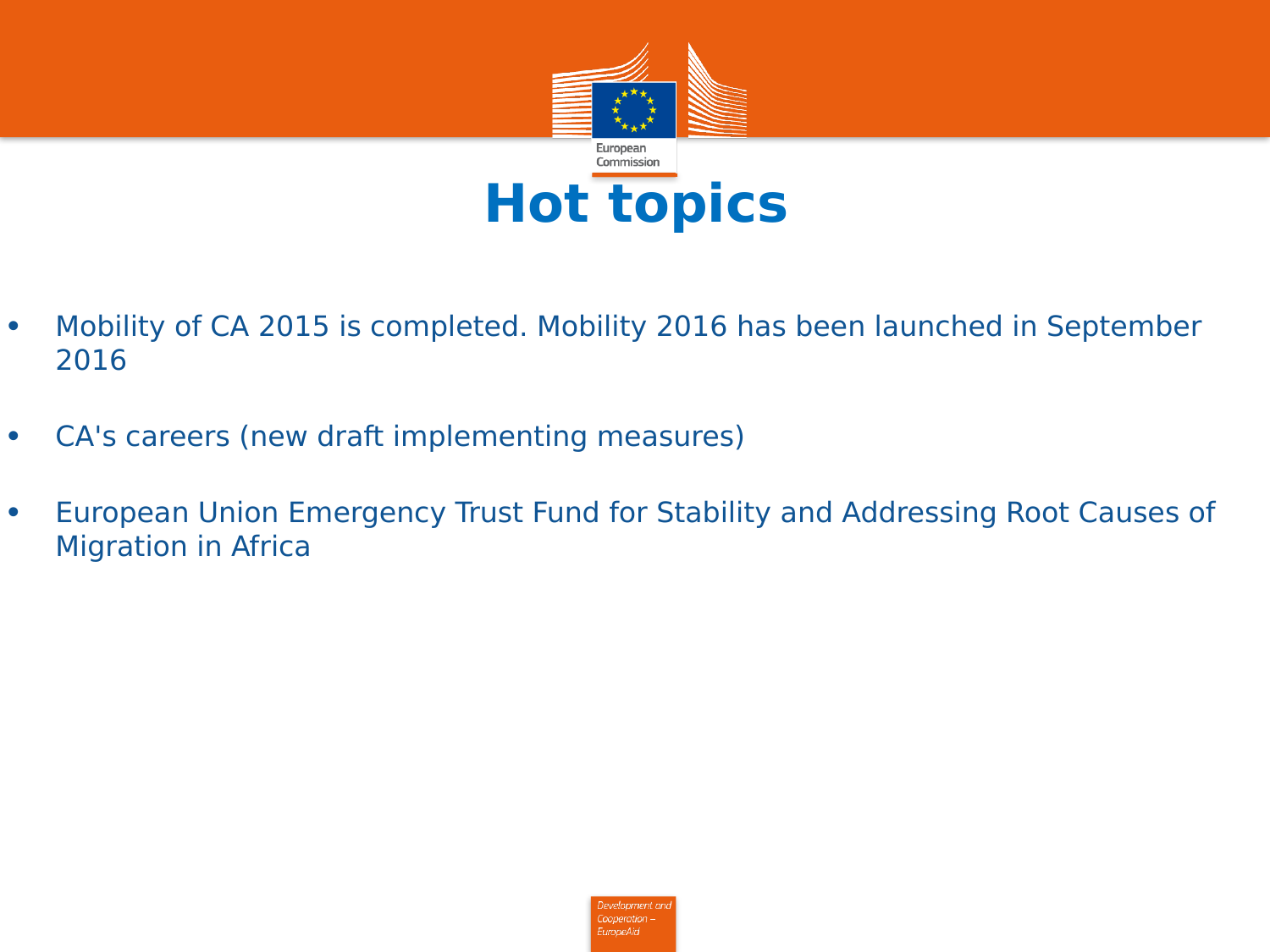

# Hot topics

Mobility of CA 2015 is completed. Mobility 2016 has been launched in September 2016
CA's careers (new draft implementing measures)
European Union Emergency Trust Fund for Stability and Addressing Root Causes of Migration in Africa